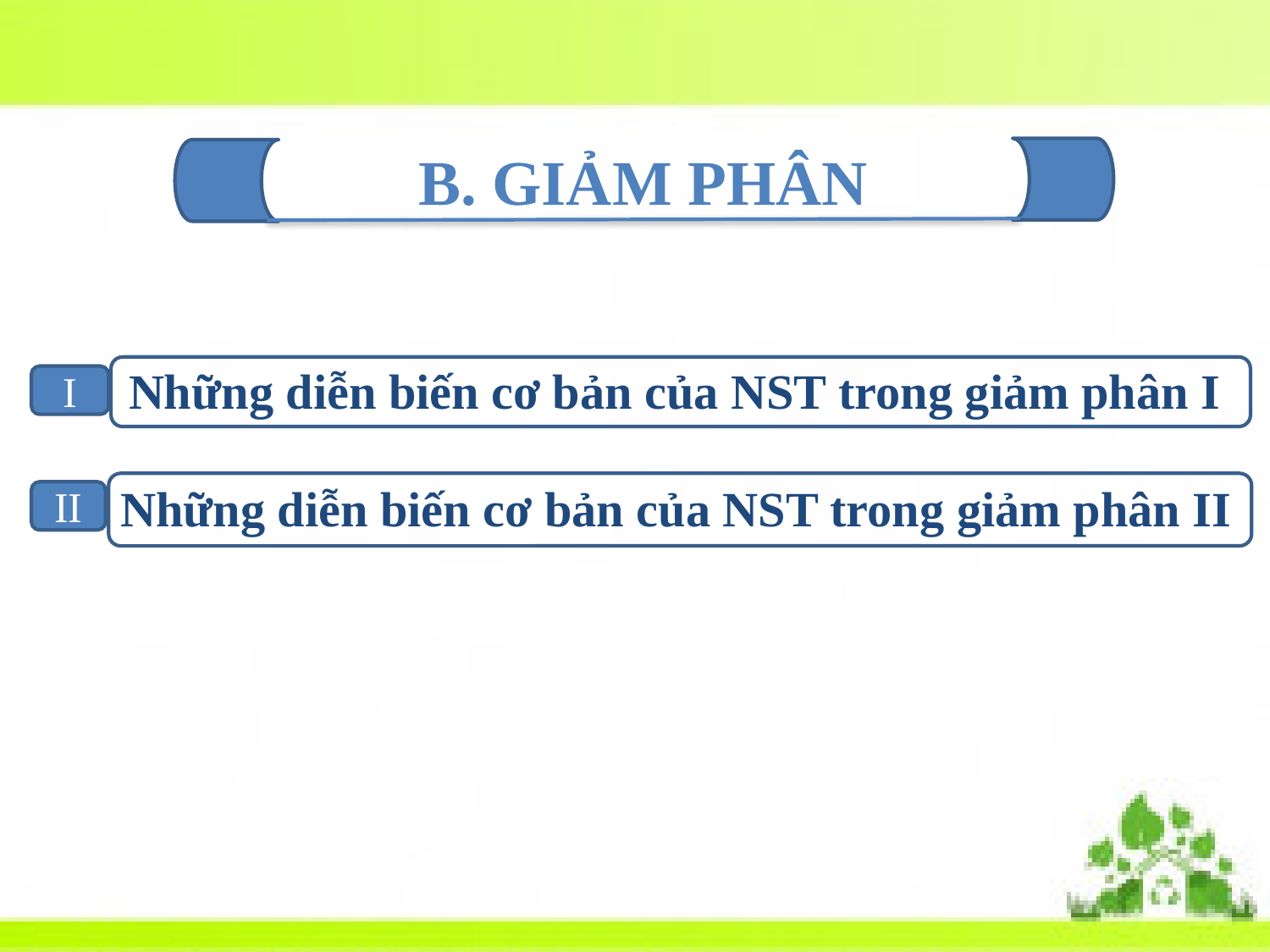

#
B. GIẢM PHÂN

Những diễn biến cơ bản của NST trong giảm phân I

I
Những diễn biến cơ bản của NST trong giảm phân II

II